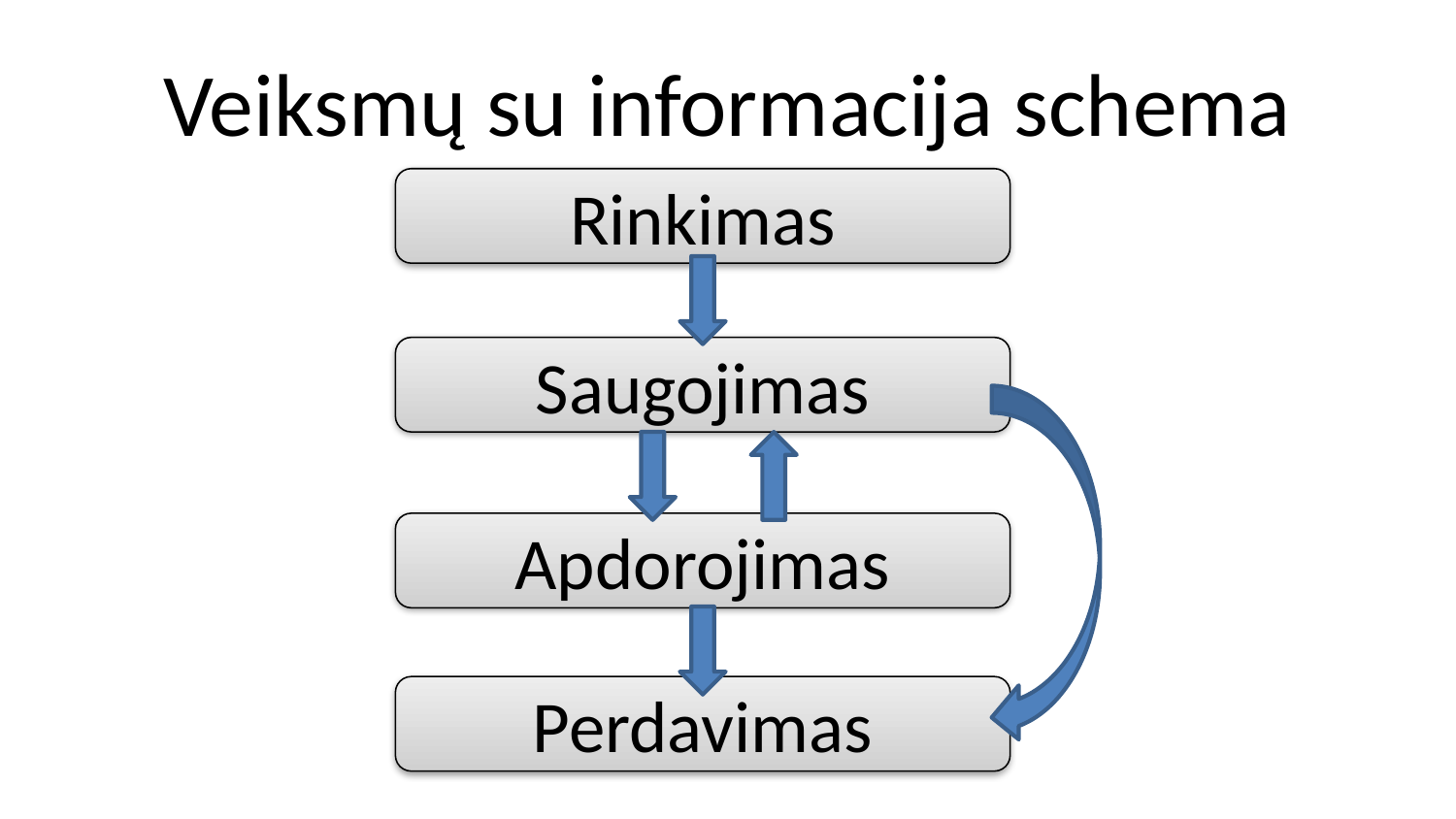

# Veiksmų su informacija schema
Rinkimas

Saugojimas

Apdorojimas

Perdavimas